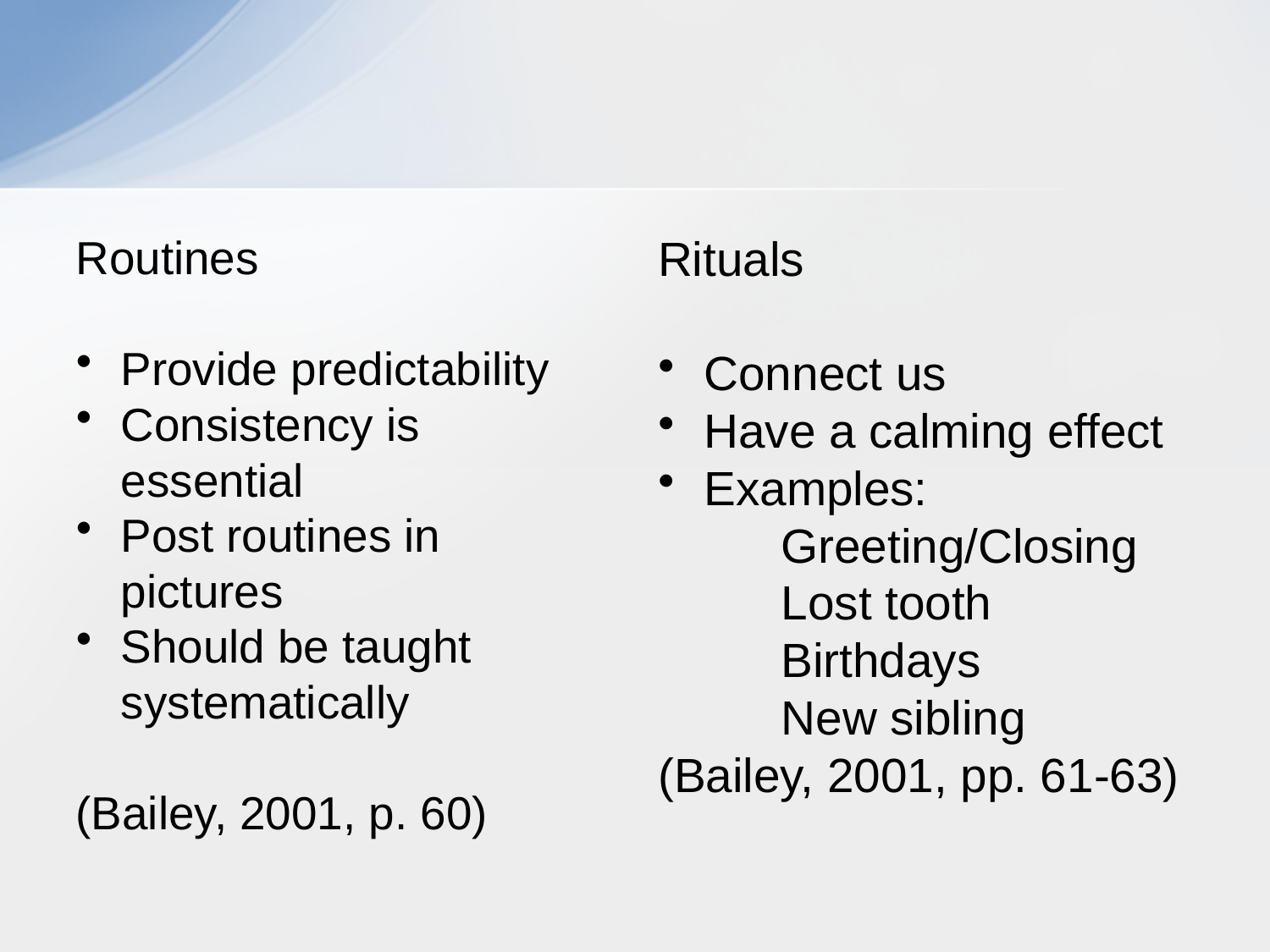

#
Routines

Provide predictability
Consistency is essential
Post routines in pictures
Should be taught systematically

(Bailey, 2001, p. 60)

Rituals

Connect us
Have a calming effect
Examples:
	Greeting/Closing
	Lost tooth
	Birthdays
	New sibling
(Bailey, 2001, pp. 61-63)